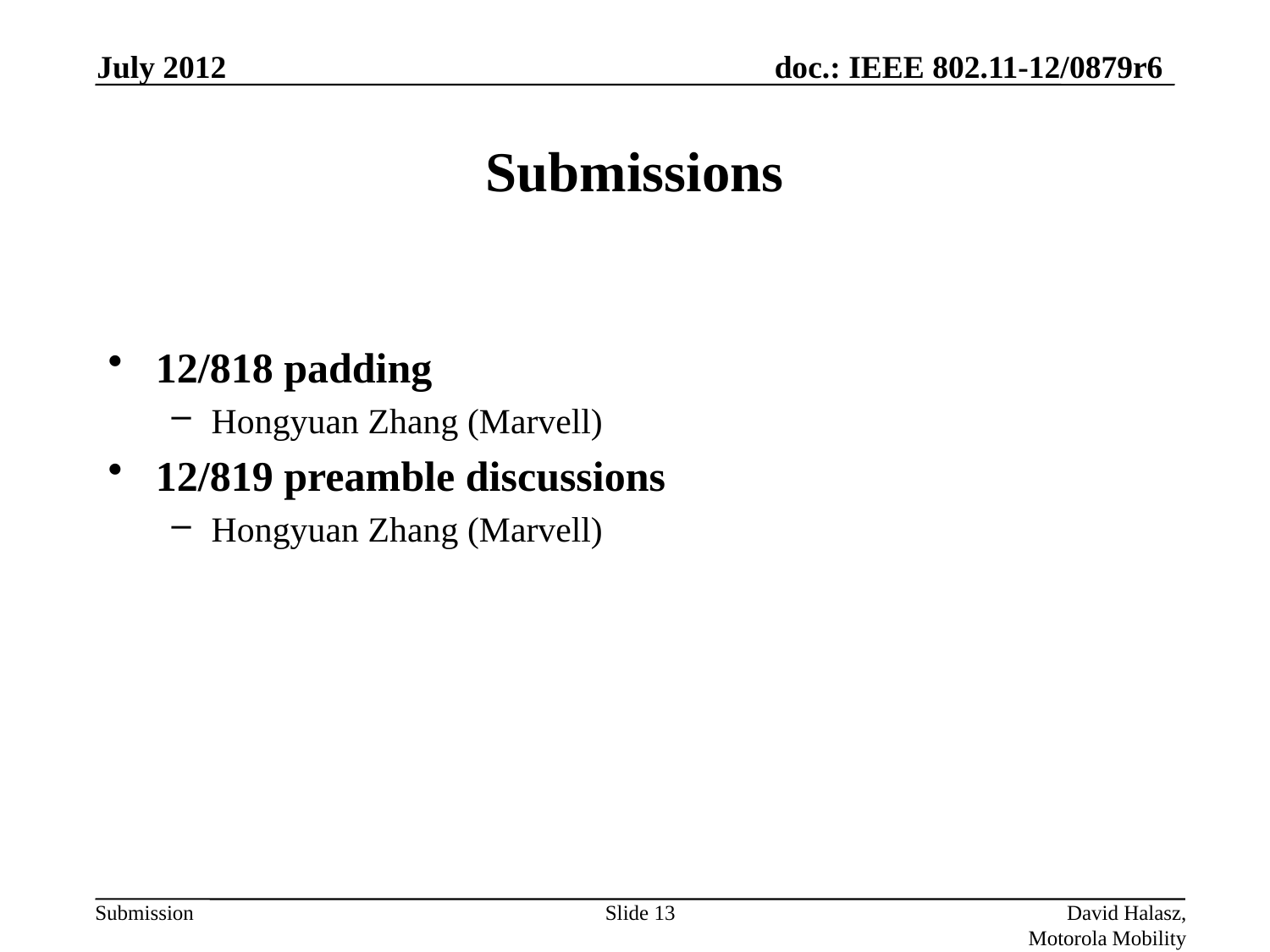

July 2012
# Submissions

12/818 padding
Hongyuan Zhang (Marvell)
12/819 preamble discussions
Hongyuan Zhang (Marvell)

Slide 13
David Halasz, Motorola Mobility